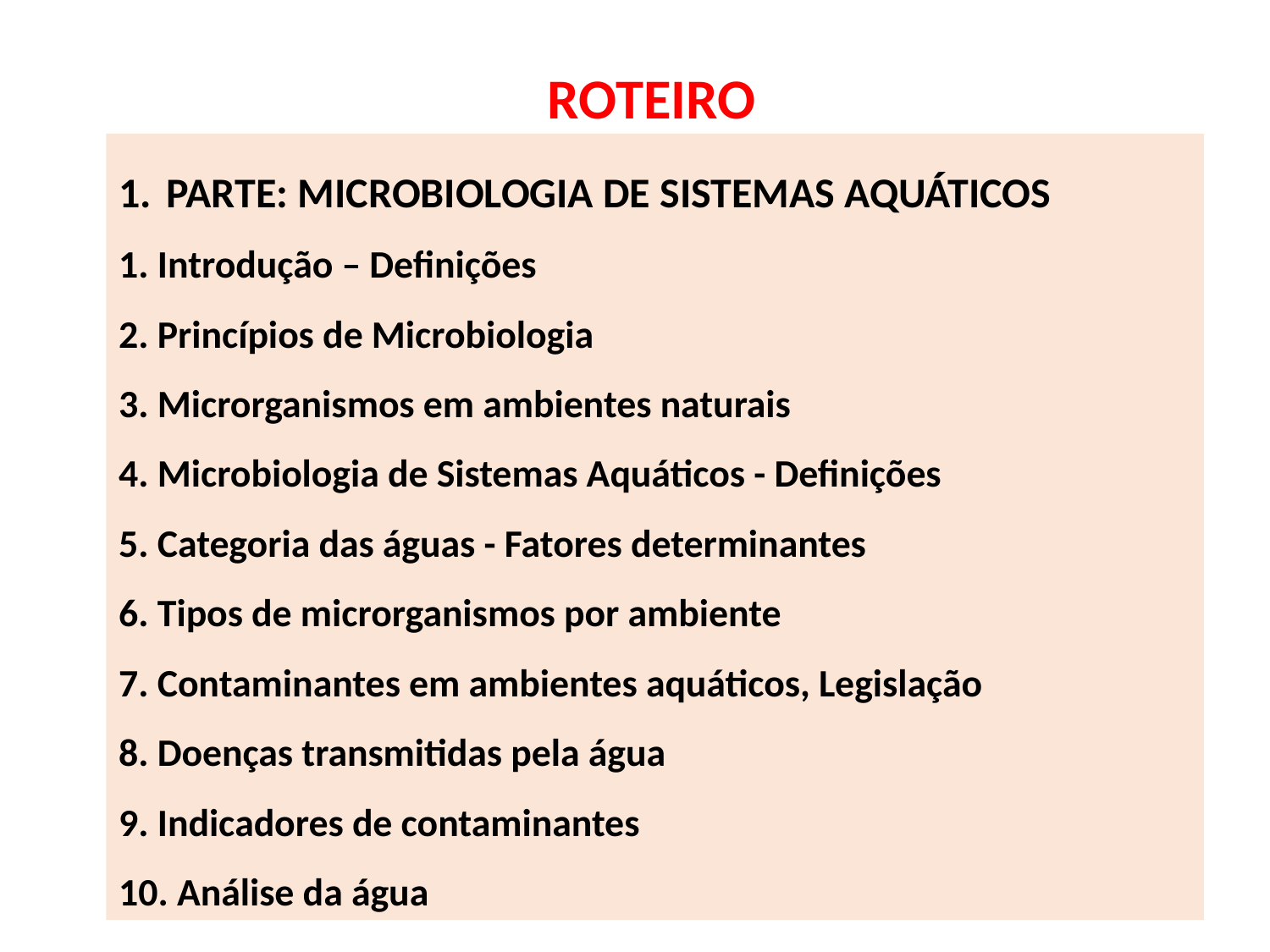

ROTEIRO
PARTE: MICROBIOLOGIA DE SISTEMAS AQUÁTICOS
1. Introdução – Definições
2. Princípios de Microbiologia
3. Microrganismos em ambientes naturais
4. Microbiologia de Sistemas Aquáticos - Definições
5. Categoria das águas - Fatores determinantes
6. Tipos de microrganismos por ambiente
7. Contaminantes em ambientes aquáticos, Legislação
8. Doenças transmitidas pela água
9. Indicadores de contaminantes
10. Análise da água
2